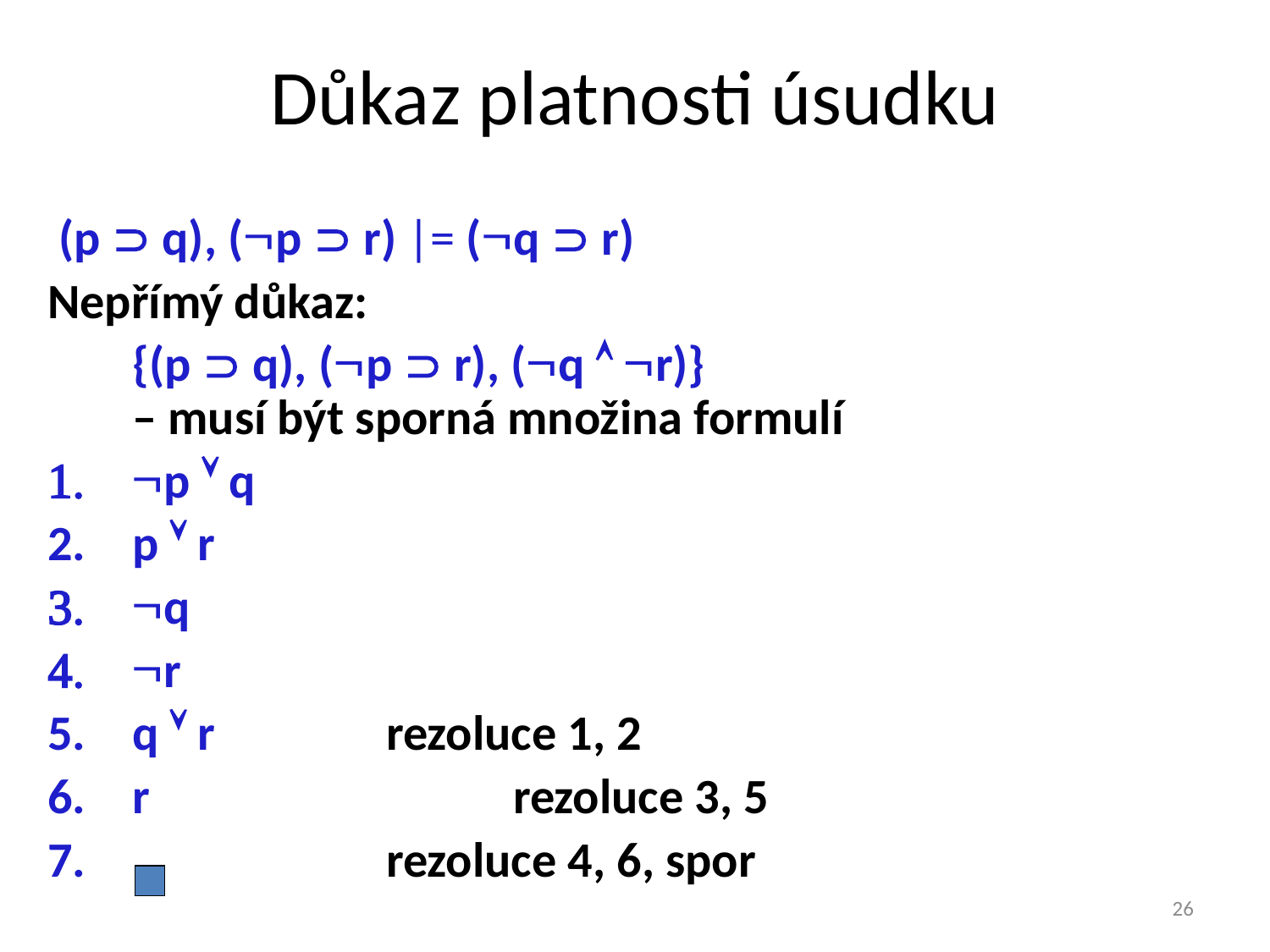

# Důkaz platnosti úsudku
 (p ⊃ q), (¬p ⊃ r) |= (¬q ⊃ r)
Nepřímý důkaz:
	{(p ⊃ q), (¬p ⊃ r), (¬q ∧ ¬r)}
– musí být sporná množina formulí
¬p ∨ q
p ∨ r
¬q
¬r
q ∨ r		rezoluce 1, 2
r			rezoluce 3, 5
      		rezoluce 4, 6, spor

26